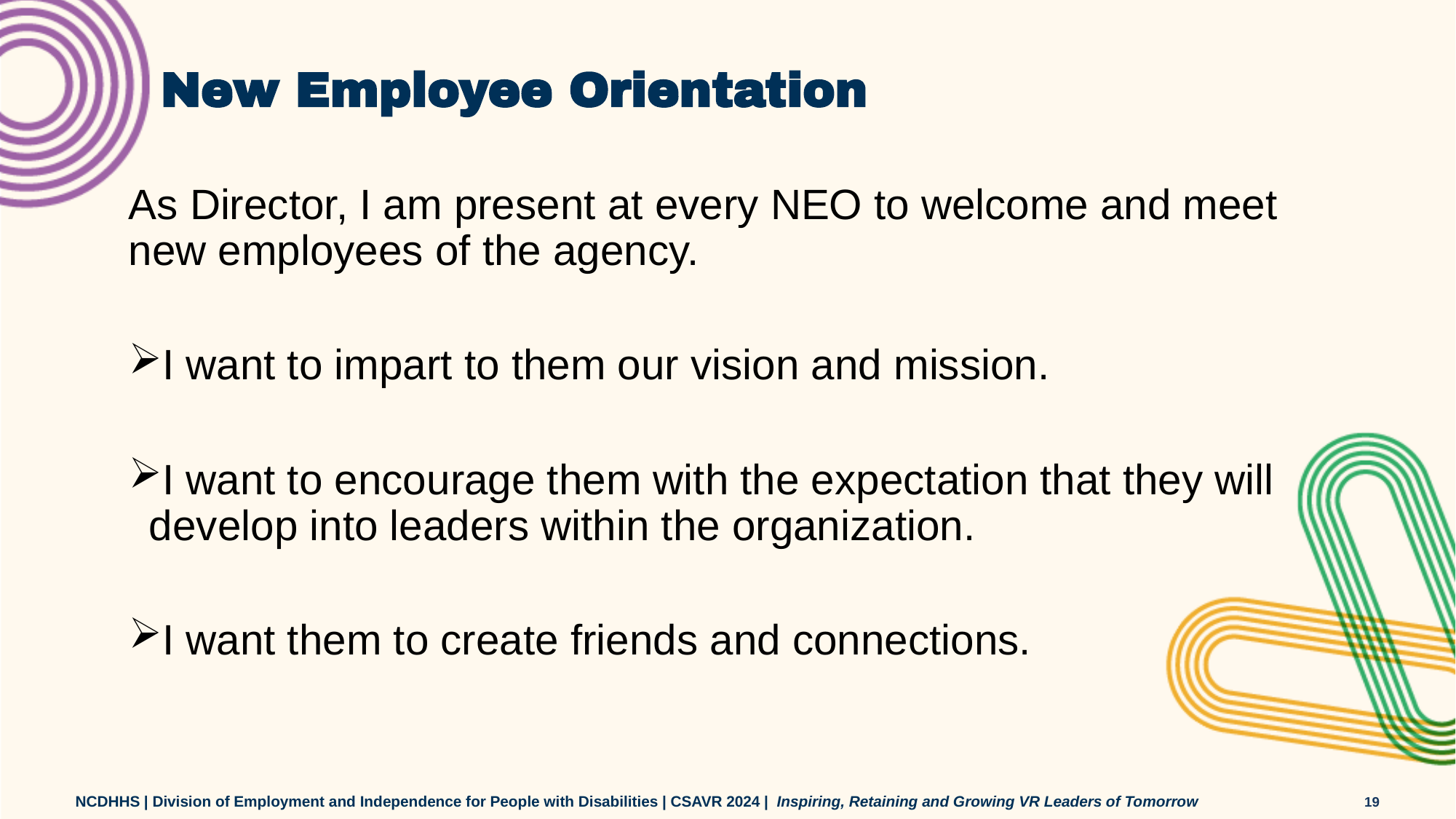

# New Employee Orientation
As Director, I am present at every NEO to welcome and meet new employees of the agency.

I want to impart to them our vision and mission.

I want to encourage them with the expectation that they will develop into leaders within the organization.

I want them to create friends and connections.